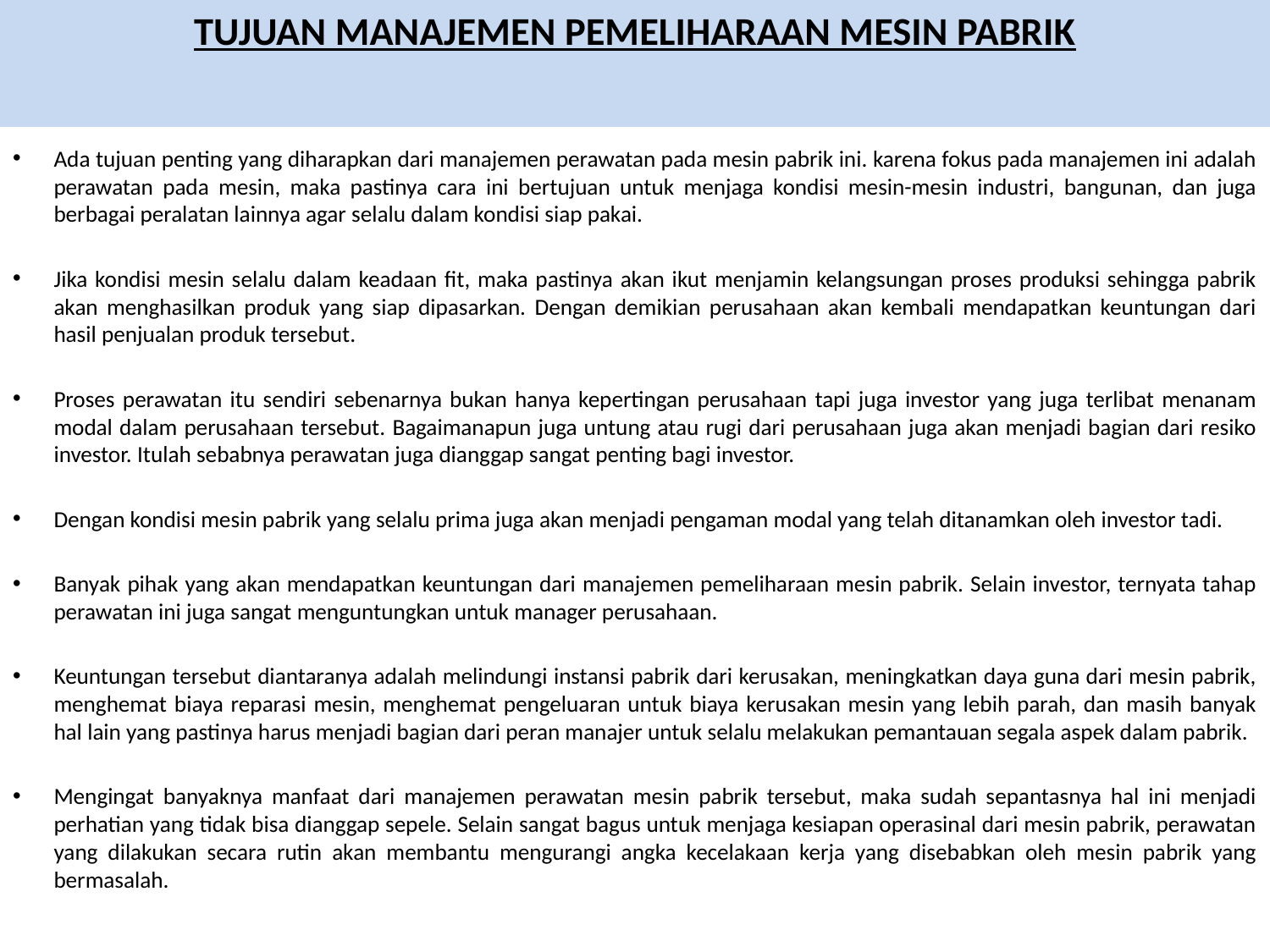

# TUJUAN MANAJEMEN PEMELIHARAAN MESIN PABRIK
Ada tujuan penting yang diharapkan dari manajemen perawatan pada mesin pabrik ini. karena fokus pada manajemen ini adalah perawatan pada mesin, maka pastinya cara ini bertujuan untuk menjaga kondisi mesin-mesin industri, bangunan, dan juga berbagai peralatan lainnya agar selalu dalam kondisi siap pakai.

Jika kondisi mesin selalu dalam keadaan fit, maka pastinya akan ikut menjamin kelangsungan proses produksi sehingga pabrik akan menghasilkan produk yang siap dipasarkan. Dengan demikian perusahaan akan kembali mendapatkan keuntungan dari hasil penjualan produk tersebut.

Proses perawatan itu sendiri sebenarnya bukan hanya kepertingan perusahaan tapi juga investor yang juga terlibat menanam modal dalam perusahaan tersebut. Bagaimanapun juga untung atau rugi dari perusahaan juga akan menjadi bagian dari resiko investor. Itulah sebabnya perawatan juga dianggap sangat penting bagi investor.

Dengan kondisi mesin pabrik yang selalu prima juga akan menjadi pengaman modal yang telah ditanamkan oleh investor tadi.

Banyak pihak yang akan mendapatkan keuntungan dari manajemen pemeliharaan mesin pabrik. Selain investor, ternyata tahap perawatan ini juga sangat menguntungkan untuk manager perusahaan.

Keuntungan tersebut diantaranya adalah melindungi instansi pabrik dari kerusakan, meningkatkan daya guna dari mesin pabrik, menghemat biaya reparasi mesin, menghemat pengeluaran untuk biaya kerusakan mesin yang lebih parah, dan masih banyak hal lain yang pastinya harus menjadi bagian dari peran manajer untuk selalu melakukan pemantauan segala aspek dalam pabrik.

Mengingat banyaknya manfaat dari manajemen perawatan mesin pabrik tersebut, maka sudah sepantasnya hal ini menjadi perhatian yang tidak bisa dianggap sepele. Selain sangat bagus untuk menjaga kesiapan operasinal dari mesin pabrik, perawatan yang dilakukan secara rutin akan membantu mengurangi angka kecelakaan kerja yang disebabkan oleh mesin pabrik yang bermasalah.